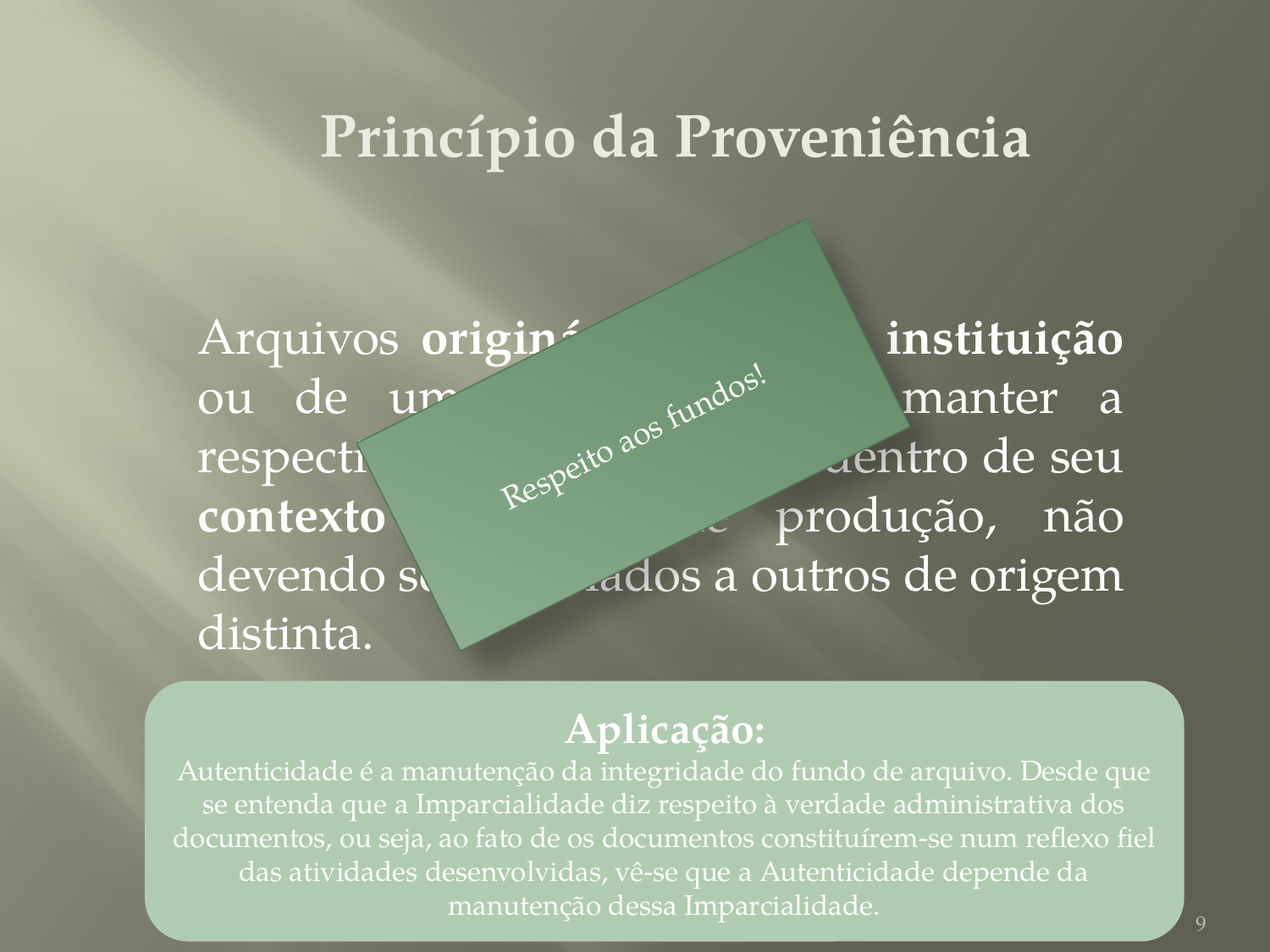

# Princípio da Proveniência

	Arquivos originários de uma instituição ou de uma pessoa devem manter a respectiva individualidade, dentro de seu contexto orgânico de produção, não devendo ser mesclados a outros de origem distinta.

Respeito aos fundos!
Aplicação:
Autenticidade é a manutenção da integridade do fundo de arquivo. Desde que se entenda que a Imparcialidade diz respeito à verdade administrativa dos documentos, ou seja, ao fato de os documentos constituírem-se num reflexo fiel das atividades desenvolvidas, vê-se que a Autenticidade depende da manutenção dessa Imparcialidade.
9